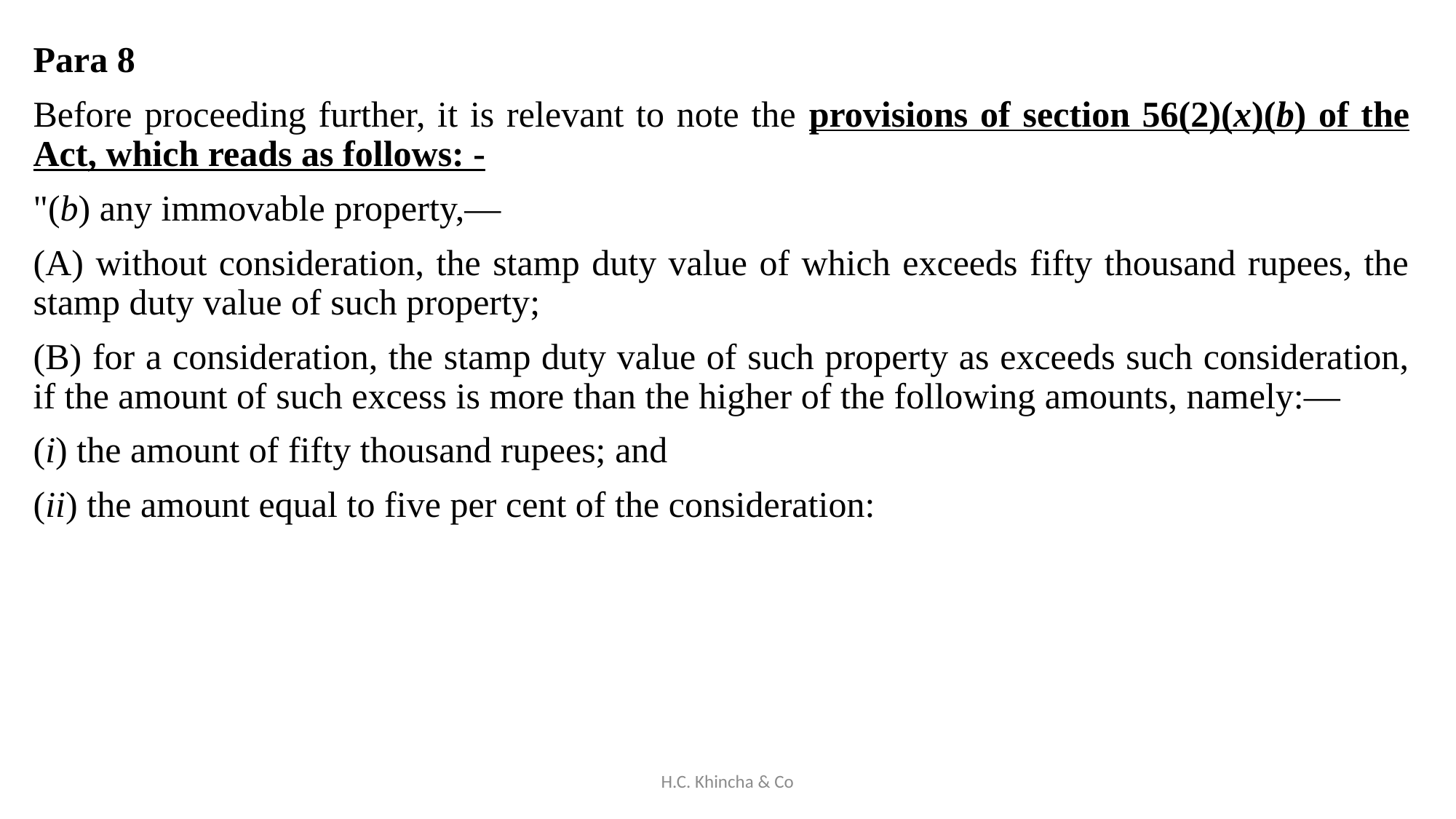

Para 8
Before proceeding further, it is relevant to note the provisions of section 56(2)(x)(b) of the Act, which reads as follows: -
"(b) any immovable property,—
(A) without consideration, the stamp duty value of which exceeds fifty thousand rupees, the stamp duty value of such property;
(B) for a consideration, the stamp duty value of such property as exceeds such consideration, if the amount of such excess is more than the higher of the following amounts, namely:—
(i) the amount of fifty thousand rupees; and
(ii) the amount equal to five per cent of the consideration:
H.C. Khincha & Co